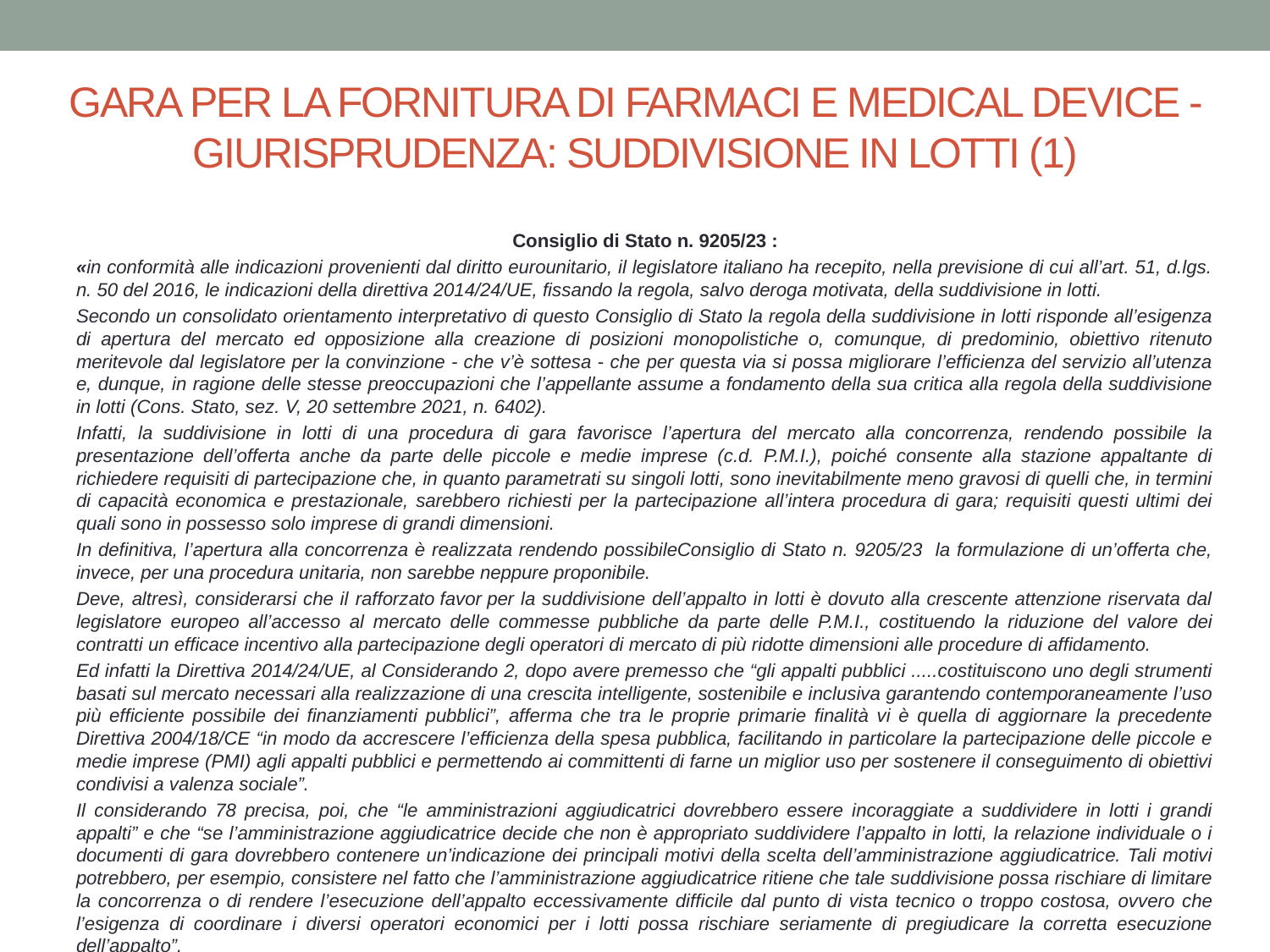

# GARA PER LA FORNITURA DI FARMACI E MEDICAL DEVICE - GIURISPRUDENZA: SUDDIVISIONE IN LOTTI (1)
Consiglio di Stato n. 9205/23 :
«in conformità alle indicazioni provenienti dal diritto eurounitario, il legislatore italiano ha recepito, nella previsione di cui all’art. 51, d.lgs. n. 50 del 2016, le indicazioni della direttiva 2014/24/UE, fissando la regola, salvo deroga motivata, della suddivisione in lotti.
Secondo un consolidato orientamento interpretativo di questo Consiglio di Stato la regola della suddivisione in lotti risponde all’esigenza di apertura del mercato ed opposizione alla creazione di posizioni monopolistiche o, comunque, di predominio, obiettivo ritenuto meritevole dal legislatore per la convinzione - che v’è sottesa - che per questa via si possa migliorare l’efficienza del servizio all’utenza e, dunque, in ragione delle stesse preoccupazioni che l’appellante assume a fondamento della sua critica alla regola della suddivisione in lotti (Cons. Stato, sez. V, 20 settembre 2021, n. 6402).
Infatti, la suddivisione in lotti di una procedura di gara favorisce l’apertura del mercato alla concorrenza, rendendo possibile la presentazione dell’offerta anche da parte delle piccole e medie imprese (c.d. P.M.I.), poiché consente alla stazione appaltante di richiedere requisiti di partecipazione che, in quanto parametrati su singoli lotti, sono inevitabilmente meno gravosi di quelli che, in termini di capacità economica e prestazionale, sarebbero richiesti per la partecipazione all’intera procedura di gara; requisiti questi ultimi dei quali sono in possesso solo imprese di grandi dimensioni.
In definitiva, l’apertura alla concorrenza è realizzata rendendo possibileConsiglio di Stato n. 9205/23  la formulazione di un’offerta che, invece, per una procedura unitaria, non sarebbe neppure proponibile.
Deve, altresì, considerarsi che il rafforzato favor per la suddivisione dell’appalto in lotti è dovuto alla crescente attenzione riservata dal legislatore europeo all’accesso al mercato delle commesse pubbliche da parte delle P.M.I., costituendo la riduzione del valore dei contratti un efficace incentivo alla partecipazione degli operatori di mercato di più ridotte dimensioni alle procedure di affidamento.
Ed infatti la Direttiva 2014/24/UE, al Considerando 2, dopo avere premesso che “gli appalti pubblici .....costituiscono uno degli strumenti basati sul mercato necessari alla realizzazione di una crescita intelligente, sostenibile e inclusiva garantendo contemporaneamente l’uso più efficiente possibile dei finanziamenti pubblici”, afferma che tra le proprie primarie finalità vi è quella di aggiornare la precedente Direttiva 2004/18/CE “in modo da accrescere l’efficienza della spesa pubblica, facilitando in particolare la partecipazione delle piccole e medie imprese (PMI) agli appalti pubblici e permettendo ai committenti di farne un miglior uso per sostenere il conseguimento di obiettivi condivisi a valenza sociale”.
Il considerando 78 precisa, poi, che “le amministrazioni aggiudicatrici dovrebbero essere incoraggiate a suddividere in lotti i grandi appalti” e che “se l’amministrazione aggiudicatrice decide che non è appropriato suddividere l’appalto in lotti, la relazione individuale o i documenti di gara dovrebbero contenere un’indicazione dei principali motivi della scelta dell’amministrazione aggiudicatrice. Tali motivi potrebbero, per esempio, consistere nel fatto che l’amministrazione aggiudicatrice ritiene che tale suddivisione possa rischiare di limitare la concorrenza o di rendere l’esecuzione dell’appalto eccessivamente difficile dal punto di vista tecnico o troppo costosa, ovvero che l’esigenza di coordinare i diversi operatori economici per i lotti possa rischiare seriamente di pregiudicare la corretta esecuzione dell’appalto”.